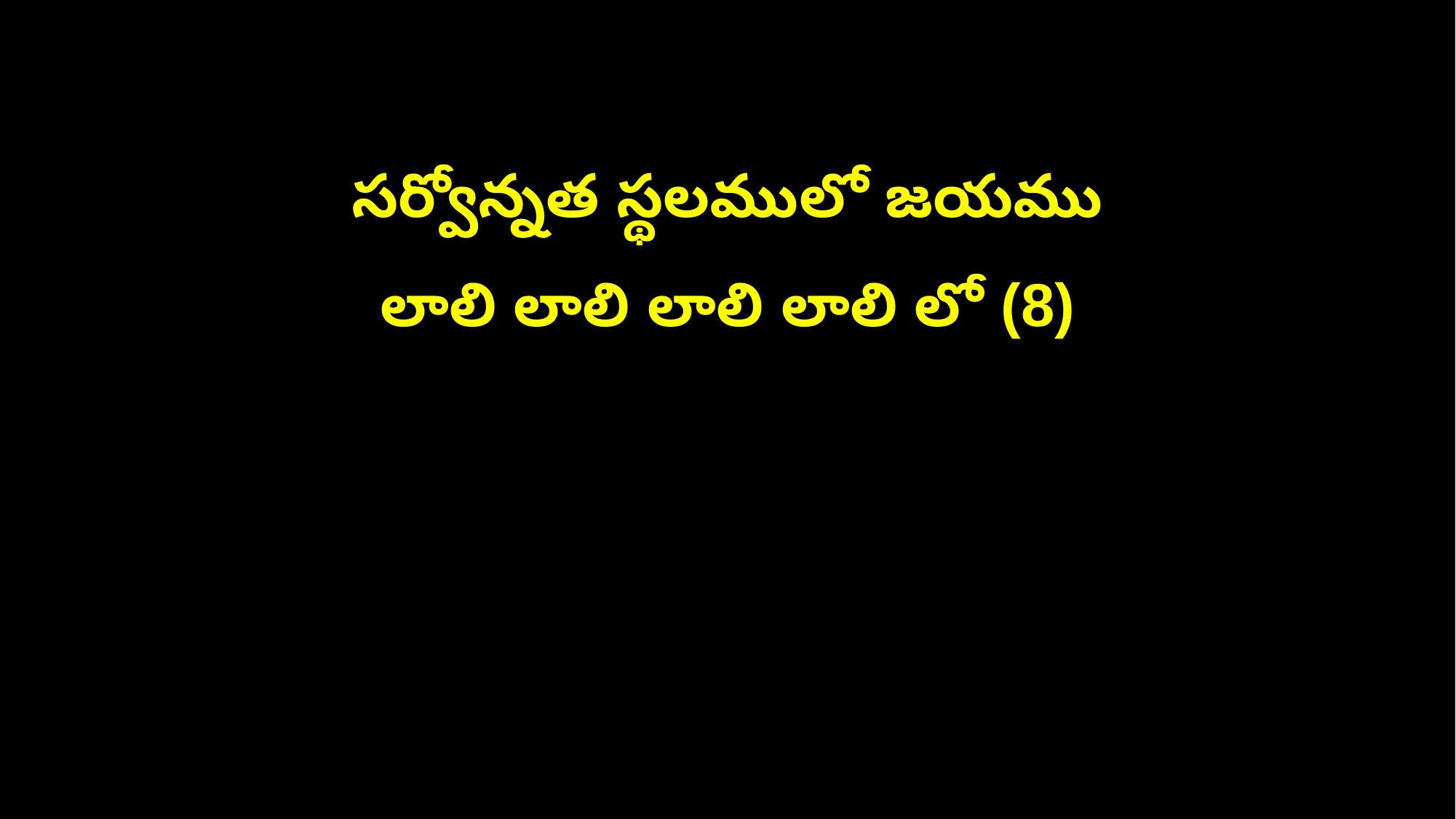

సర్వోన్నత స్థలములో జయము
లాలి లాలి లాలి లాలి లో (8)